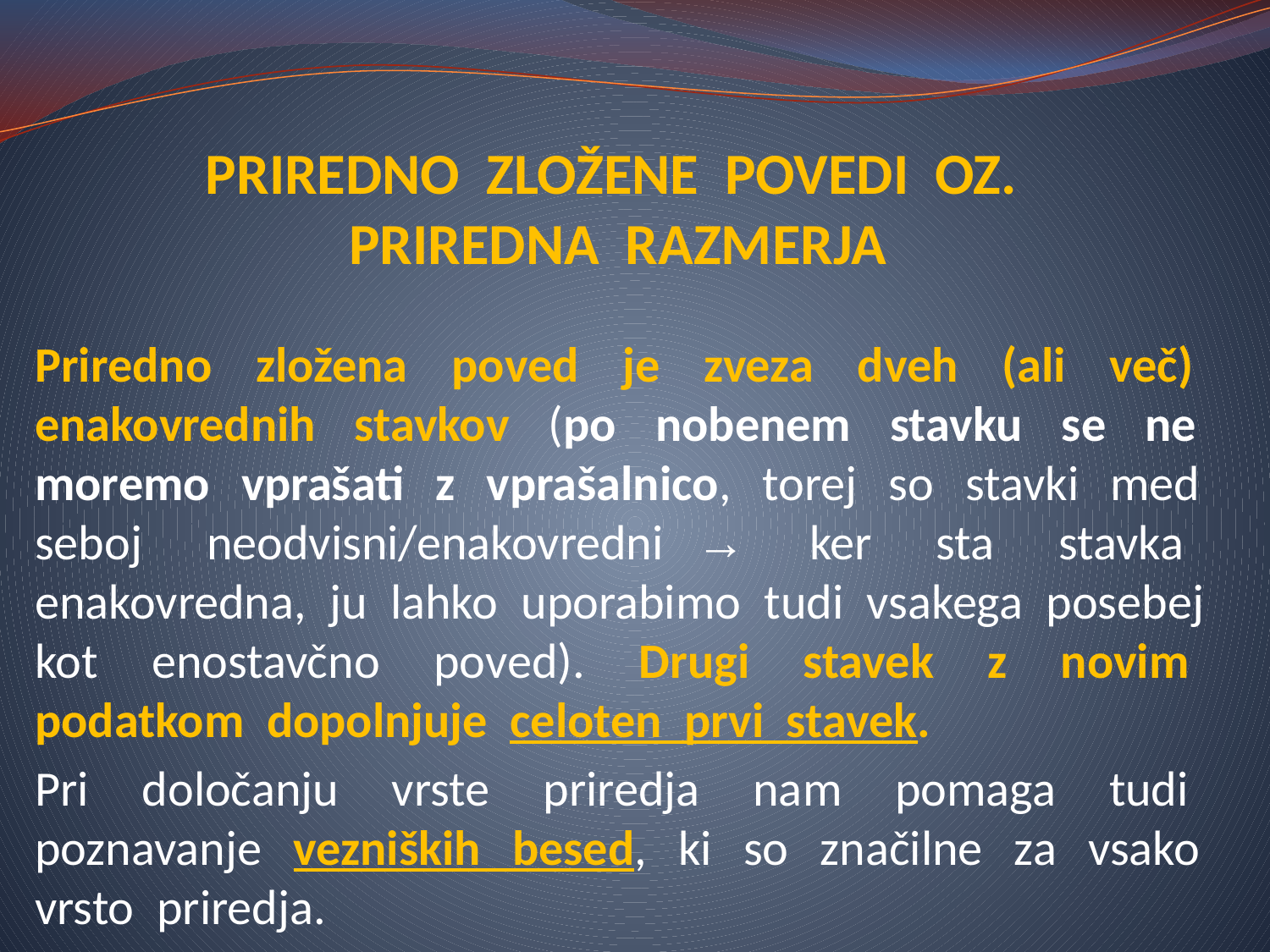

# PRIREDNO  ZLOŽENE  POVEDI  OZ.  PRIREDNA  RAZMERJA
Priredno  zložena  poved  je  zveza  dveh  (ali  več)  enakovrednih  stavkov  (po  nobenem  stavku  se  ne  moremo  vprašati  z  vprašalnico,  torej  so  stavki  med  seboj  neodvisni/enakovredni →  ker  sta  stavka  enakovredna,  ju  lahko  uporabimo  tudi  vsakega  posebej  kot  enostavčno  poved).  Drugi  stavek  z  novim  podatkom  dopolnjuje  celoten  prvi  stavek.
Pri  določanju  vrste  priredja  nam  pomaga  tudi  poznavanje  vezniških  besed,  ki  so  značilne  za  vsako  vrsto  priredja.